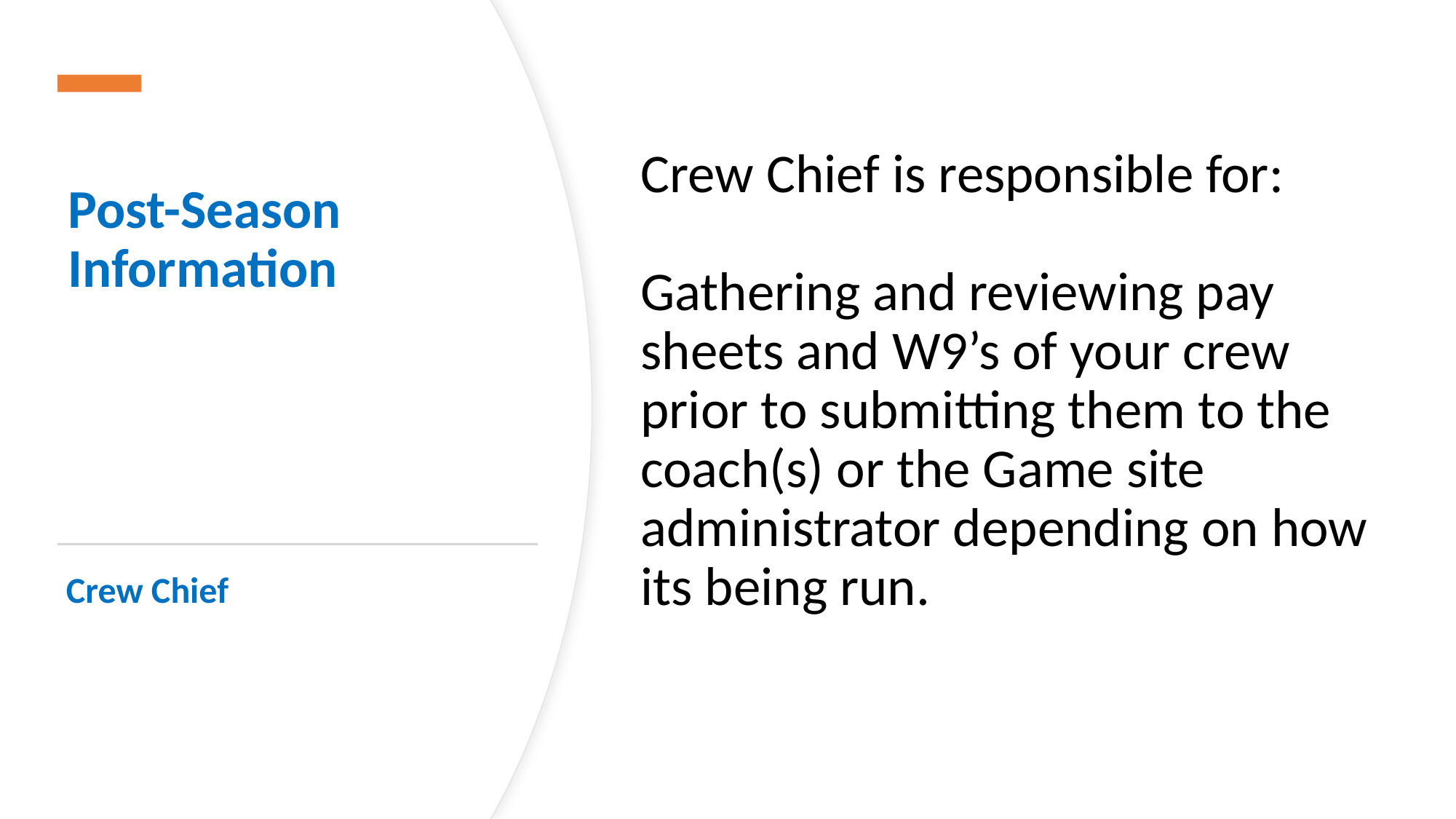

# Post-Season Information
Crew Chief is responsible for:

Gathering and reviewing pay sheets and W9’s of your crew prior to submitting them to the coach(s) or the Game site administrator depending on how its being run.

Crew Chief